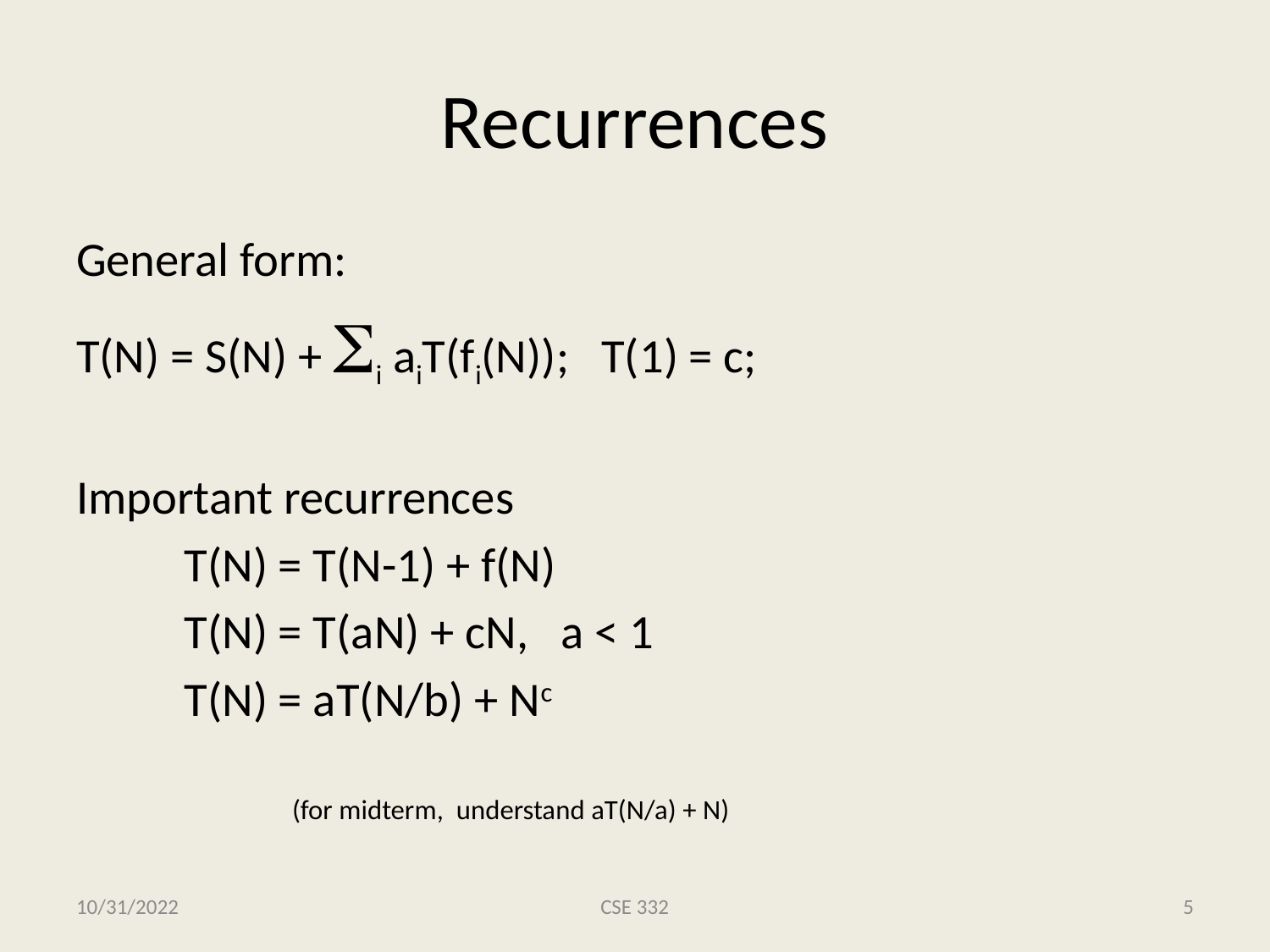

# Recurrences
General form:
T(N) = S(N) + Σi aiT(fi(N));   T(1) = c;

Important recurrences
	T(N) = T(N-1) + f(N)
	T(N) = T(aN) + cN,   a < 1
	T(N) = aT(N/b) + Nc

		(for midterm,  understand aT(N/a) + N)
10/31/2022
CSE 332
5